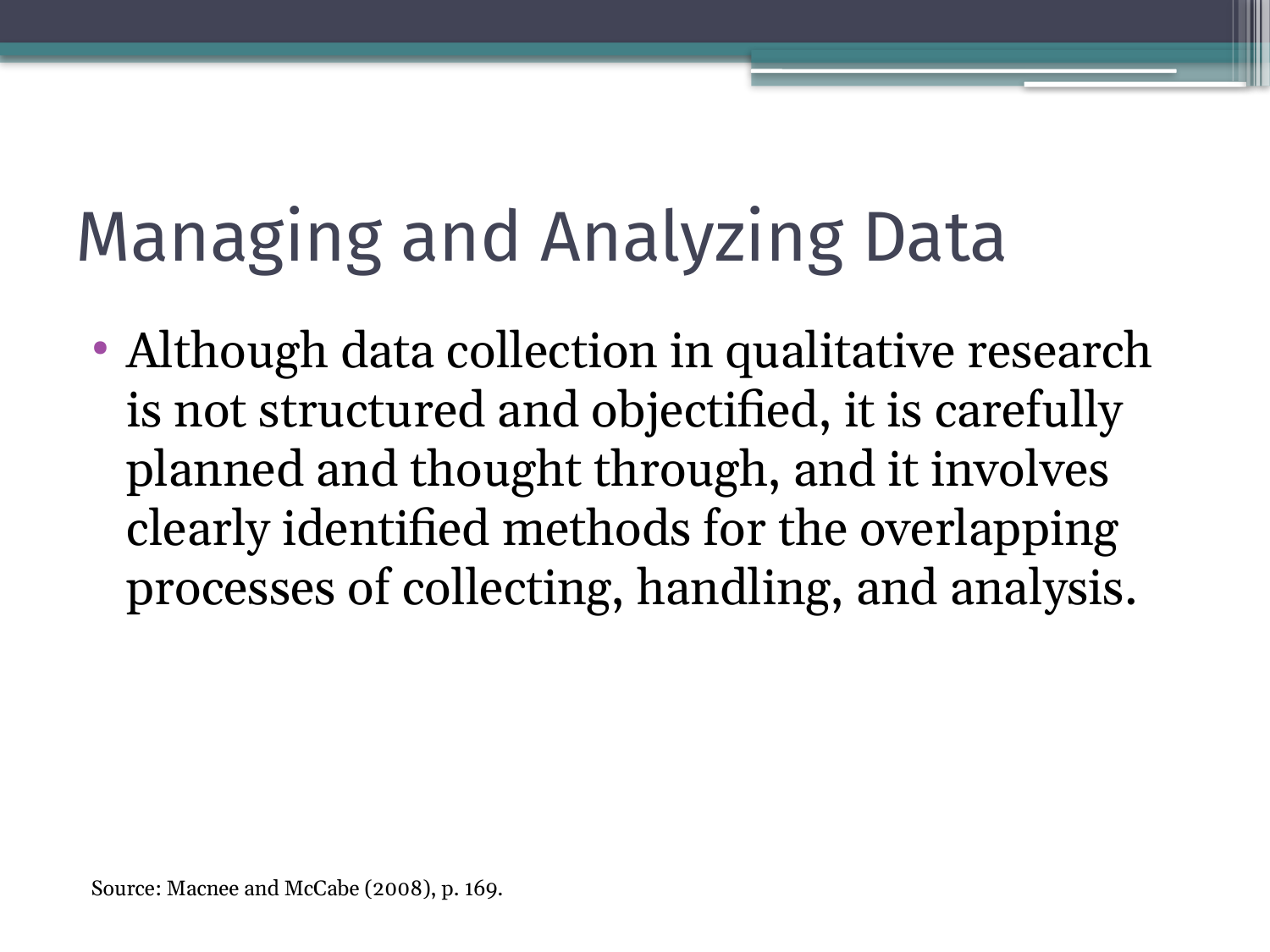

# Managing and Analyzing Data
Although data collection in qualitative research is not structured and objectified, it is carefully planned and thought through, and it involves clearly identified methods for the overlapping processes of collecting, handling, and analysis.

Source: Macnee and McCabe (2008), p. 169.